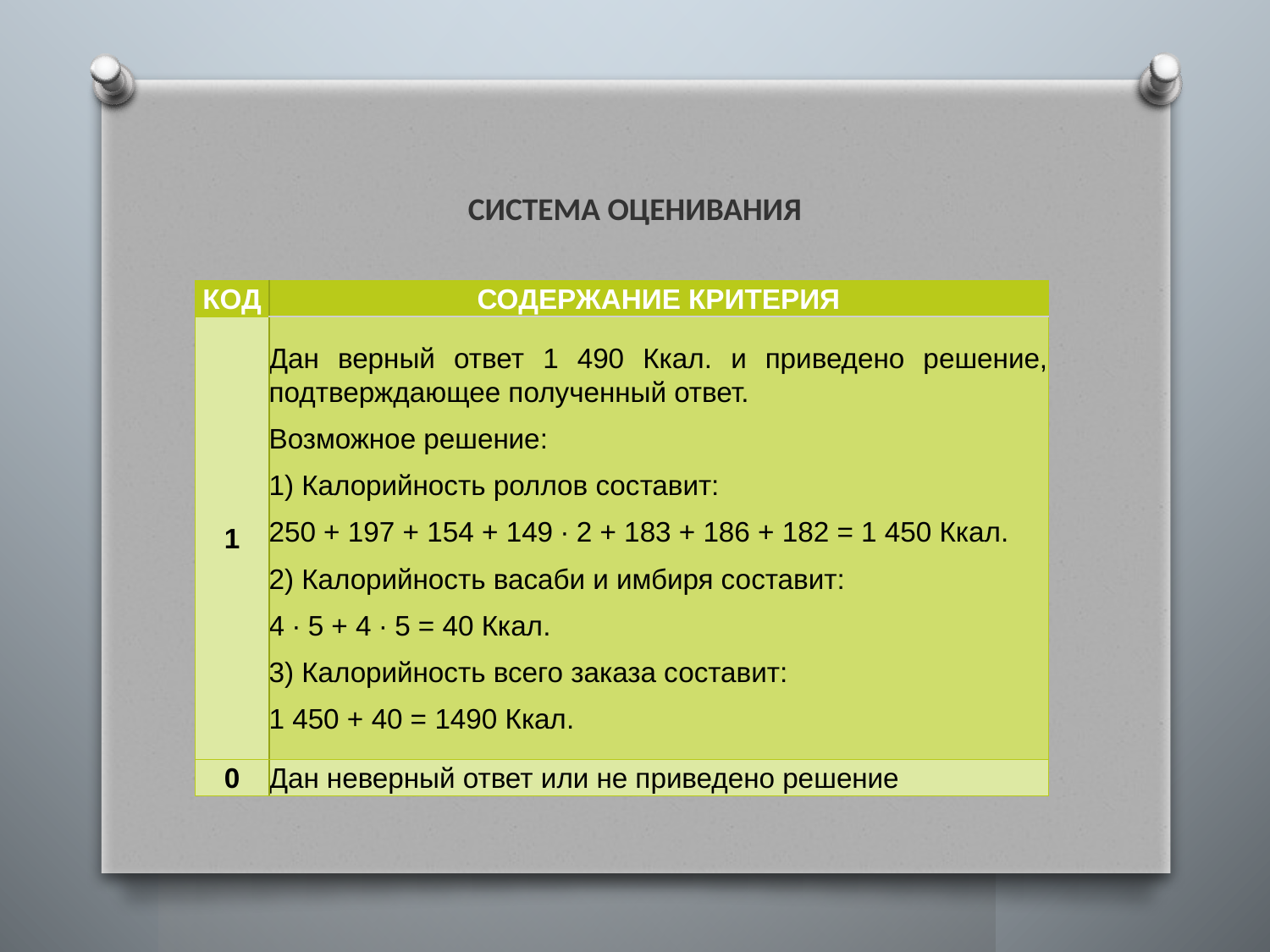

#
СИСТЕМА ОЦЕНИВАНИЯ
| КОД | СОДЕРЖАНИЕ КРИТЕРИЯ |
| --- | --- |
| 1 | Дан верный ответ 1 490 Ккал. и приведено решение, подтверждающее полученный ответ. Возможное решение: 1) Калорийность роллов составит: 250 + 197 + 154 + 149 ∙ 2 + 183 + 186 + 182 = 1 450 Ккал. 2) Калорийность васаби и имбиря составит: 4 ∙ 5 + 4 ∙ 5 = 40 Ккал. 3) Калорийность всего заказа составит: 1 450 + 40 = 1490 Ккал. |
| 0 | Дан неверный ответ или не приведено решение |